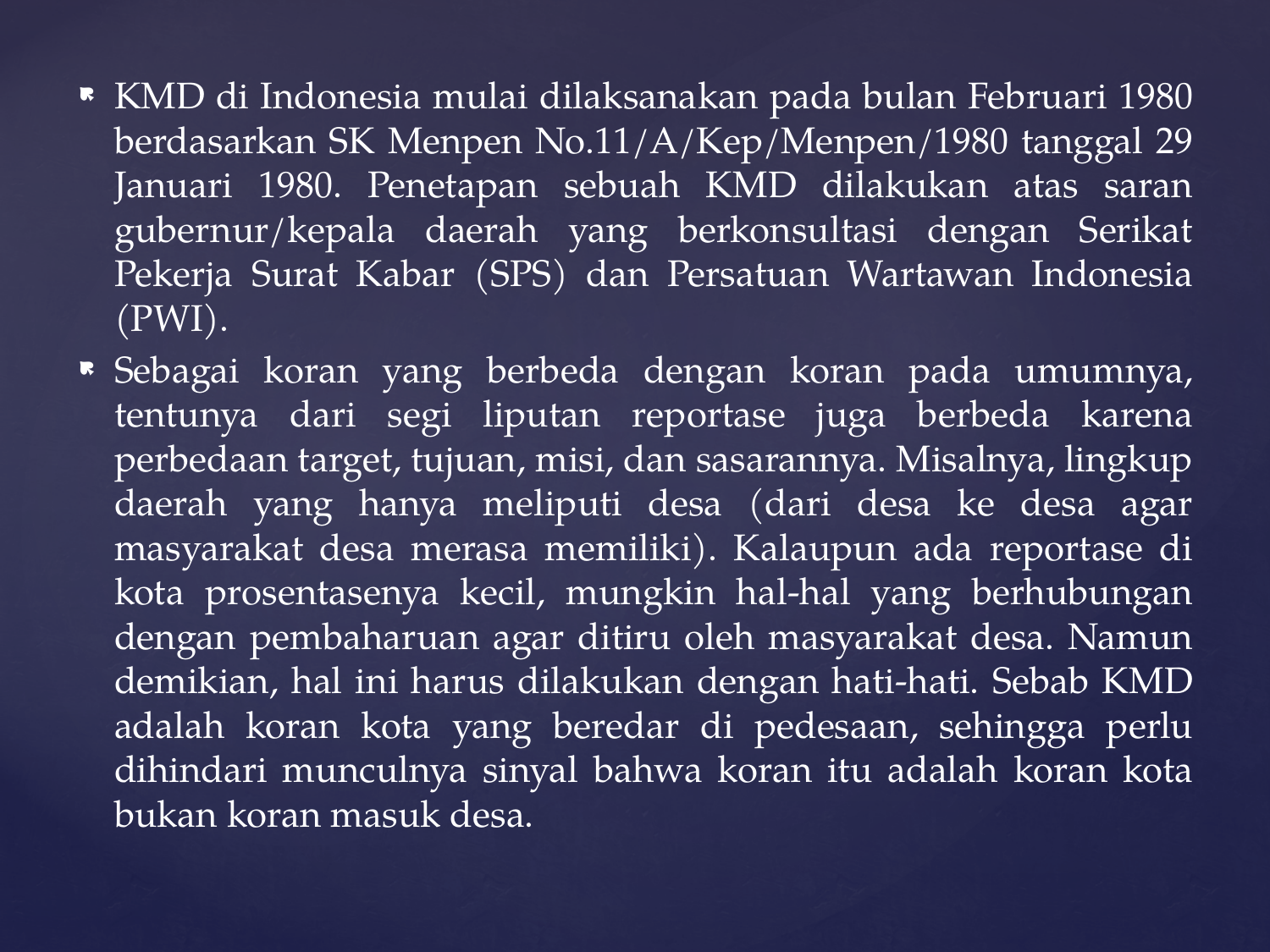

KMD di Indonesia mulai dilaksanakan pada bulan Februari 1980 berdasarkan SK Menpen No.11/A/Kep/Menpen/1980 tanggal 29 Januari 1980. Penetapan sebuah KMD dilakukan atas saran gubernur/kepala daerah yang berkonsultasi dengan Serikat Pekerja Surat Kabar (SPS) dan Persatuan Wartawan Indonesia (PWI).
Sebagai koran yang berbeda dengan koran pada umumnya, tentunya dari segi liputan reportase juga berbeda karena perbedaan target, tujuan, misi, dan sasarannya. Misalnya, lingkup daerah yang hanya meliputi desa (dari desa ke desa agar masyarakat desa merasa memiliki). Kalaupun ada reportase di kota prosentasenya kecil, mungkin hal-hal yang berhubungan dengan pembaharuan agar ditiru oleh masyarakat desa. Namun demikian, hal ini harus dilakukan dengan hati-hati. Sebab KMD adalah koran kota yang beredar di pedesaan, sehingga perlu dihindari munculnya sinyal bahwa koran itu adalah koran kota bukan koran masuk desa.